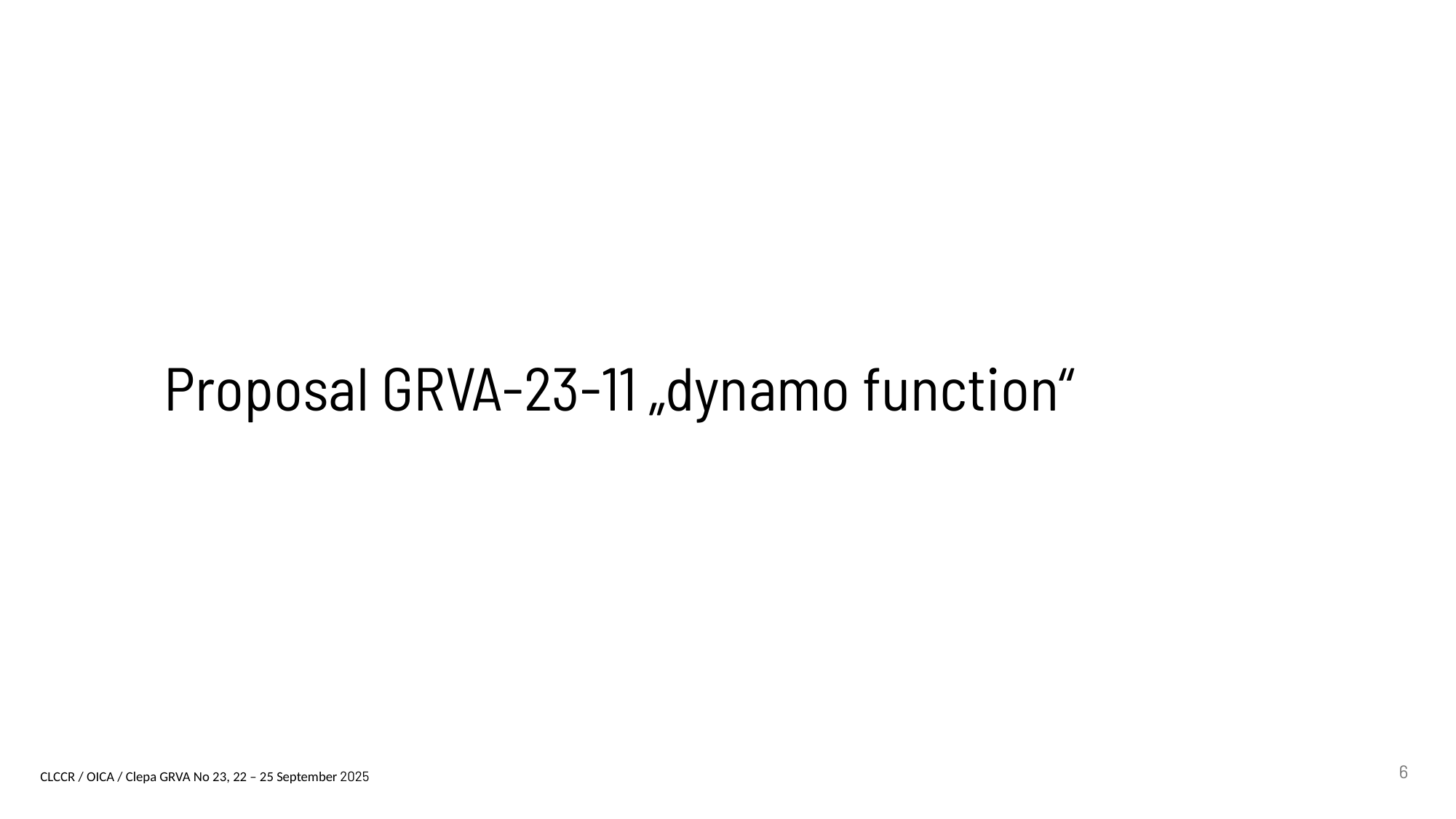

Proposal GRVA-23-11 „dynamo function“
6
CLCCR / OICA / Clepa GRVA No 23, 22 – 25 September 2025